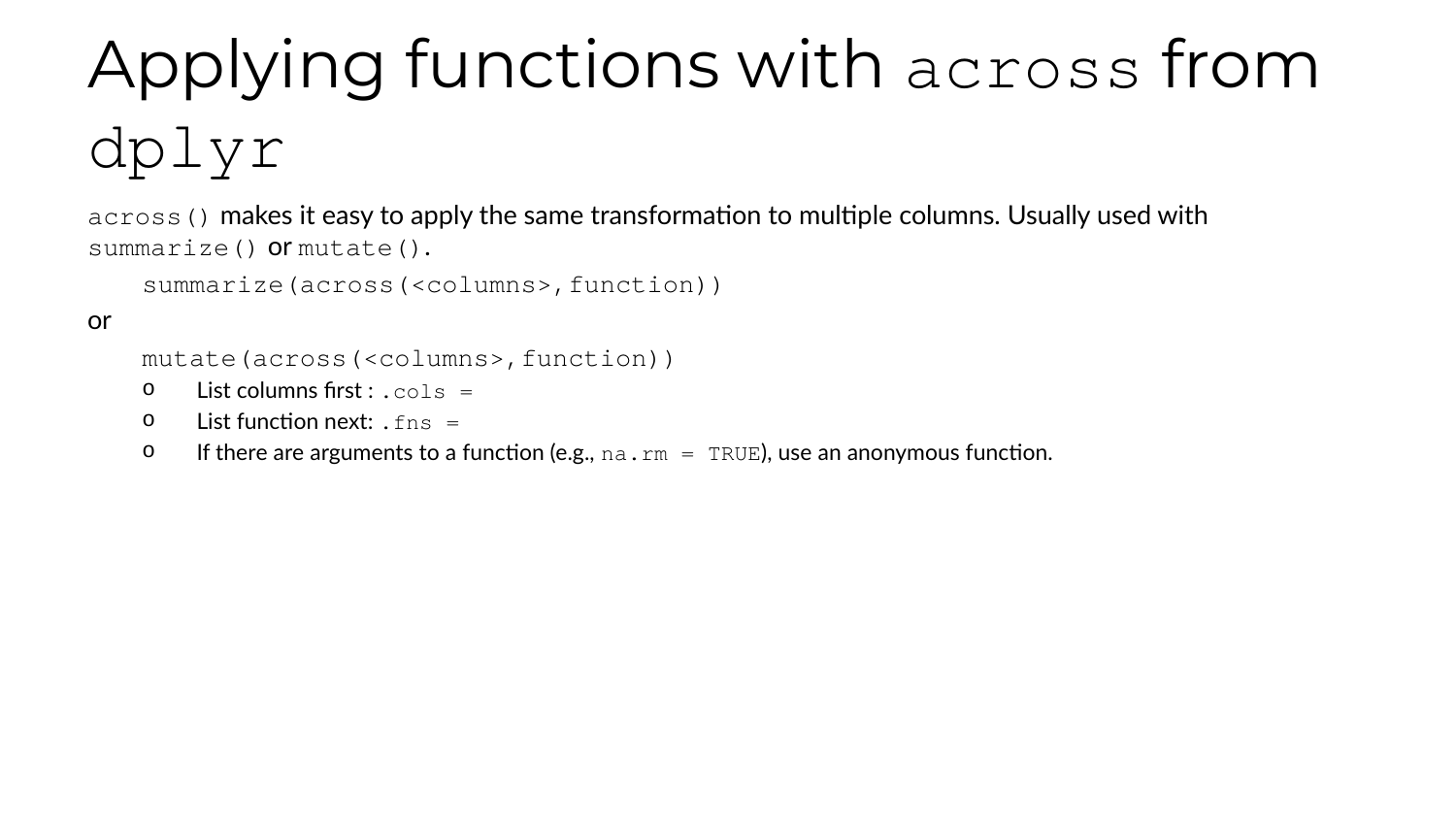

# Applying functions with across from dplyr
across() makes it easy to apply the same transformation to multiple columns. Usually used with summarize() or mutate().
summarize(across(<columns>,function))
or
mutate(across(<columns>,function))
List columns first : .cols =
List function next: .fns =
If there are arguments to a function (e.g., na.rm = TRUE), use an anonymous function.